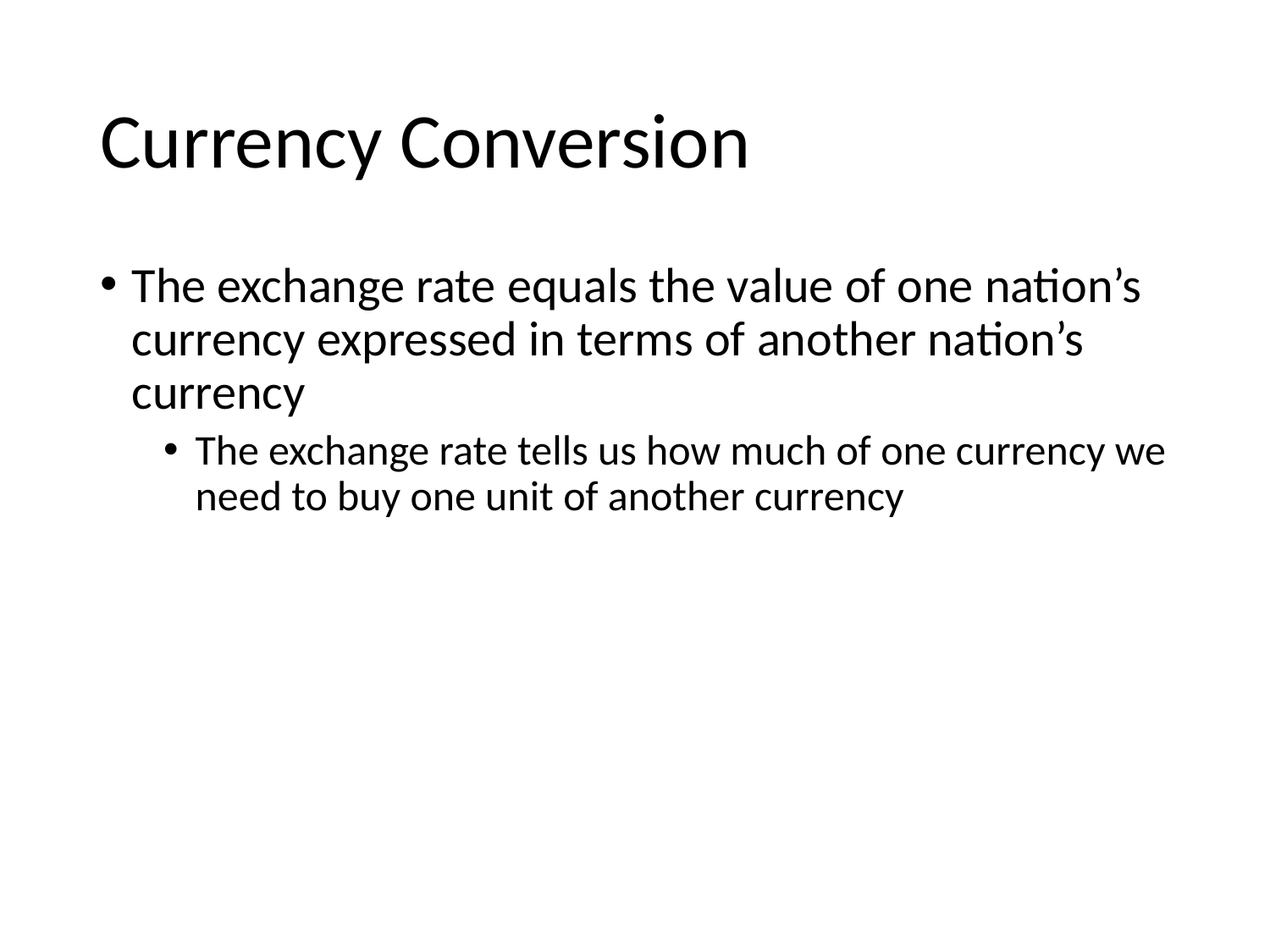

# Currency Conversion
The exchange rate equals the value of one nation’s currency expressed in terms of another nation’s currency
The exchange rate tells us how much of one currency we need to buy one unit of another currency